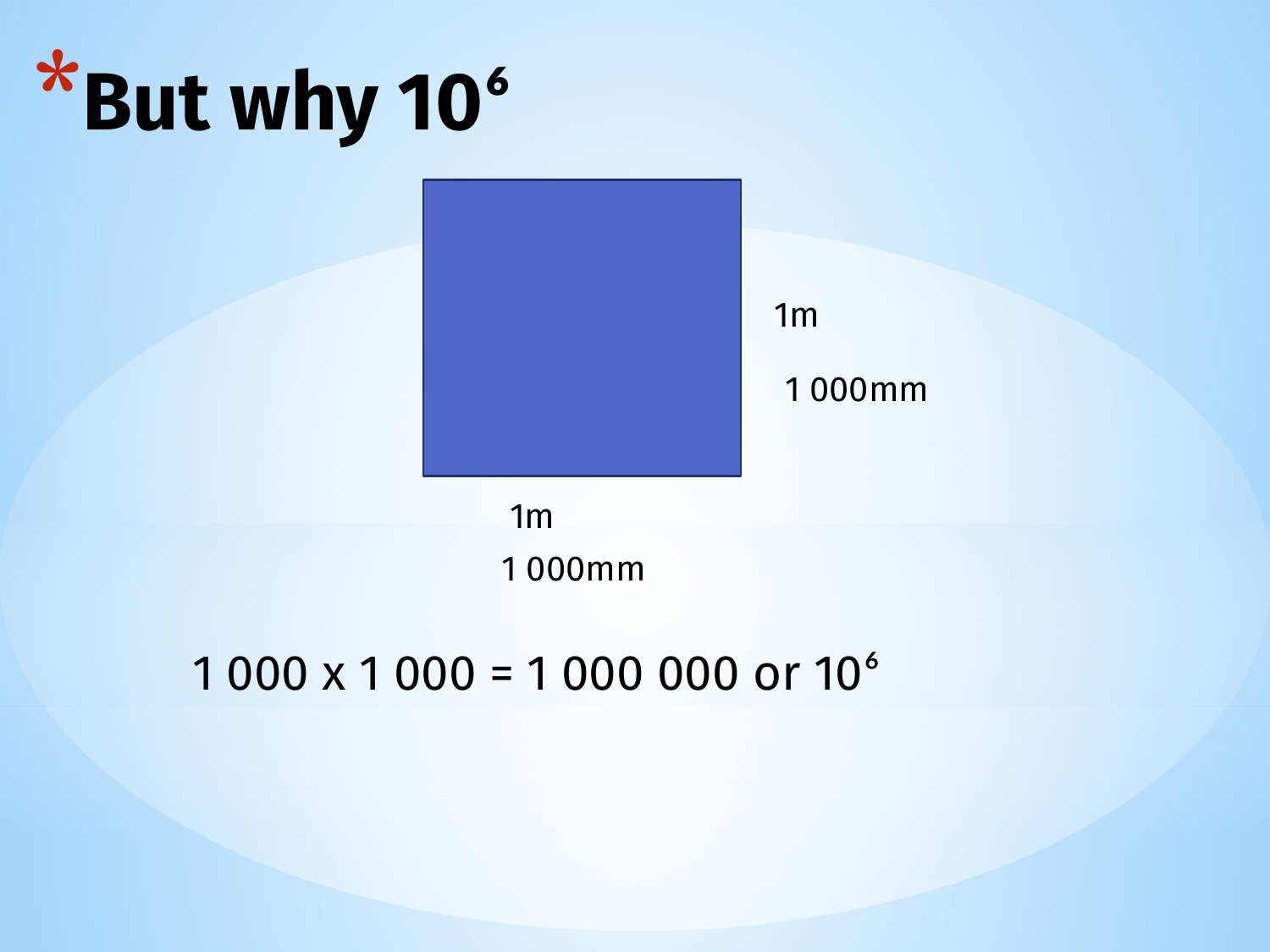

# But why 10⁶

1m
1 000mm
1m
1 000mm
1 000 x 1 000 = 1 000 000 or 10⁶